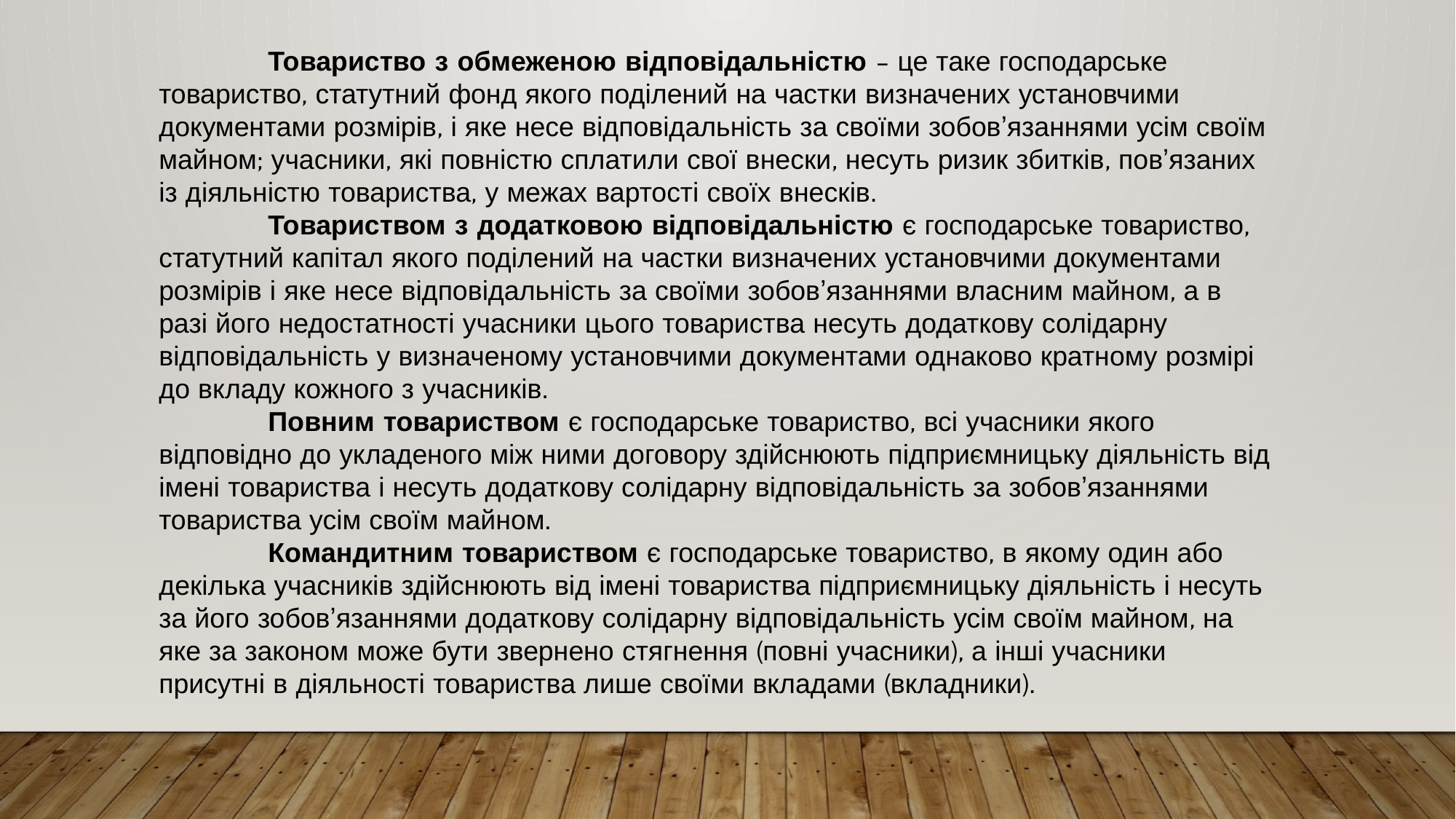

Товариство з обмеженою відповідальністю – це таке господарське товариство, статутний фонд якого поділений на частки визначених установчими документами розмірів, і яке несе відповідальність за своїми зобовʼязаннями усім своїм майном; учасники, які повністю сплатили свої внески, несуть ризик збитків, повʼязаних із діяльністю товариства, у межах вартості своїх внесків.
	Товариством з додатковою відповідальністю є господарське товариство, статутний капітал якого поділений на частки визначених установчими документами розмірів і яке несе відповідальність за своїми зобовʼязаннями власним майном, а в разі його недостатності учасники цього товариства несуть додаткову солідарну відповідальність у визначеному установчими документами однаково кратному розмірі до вкладу кожного з учасників.
	Повним товариством є господарське товариство, всі учасники якого відповідно до укладеного між ними договору здійснюють підприємницьку діяльність від імені товариства і несуть додаткову солідарну відповідальність за зобовʼязаннями товариства усім своїм майном.
	Командитним товариством є господарське товариство, в якому один або декілька учасників здійснюють від імені товариства підприємницьку діяльність і несуть за його зобовʼязаннями додаткову солідарну відповідальність усім своїм майном, на яке за законом може бути звернено стягнення (повні учасники), а інші учасники присутні в діяльності товариства лише своїми вкладами (вкладники).